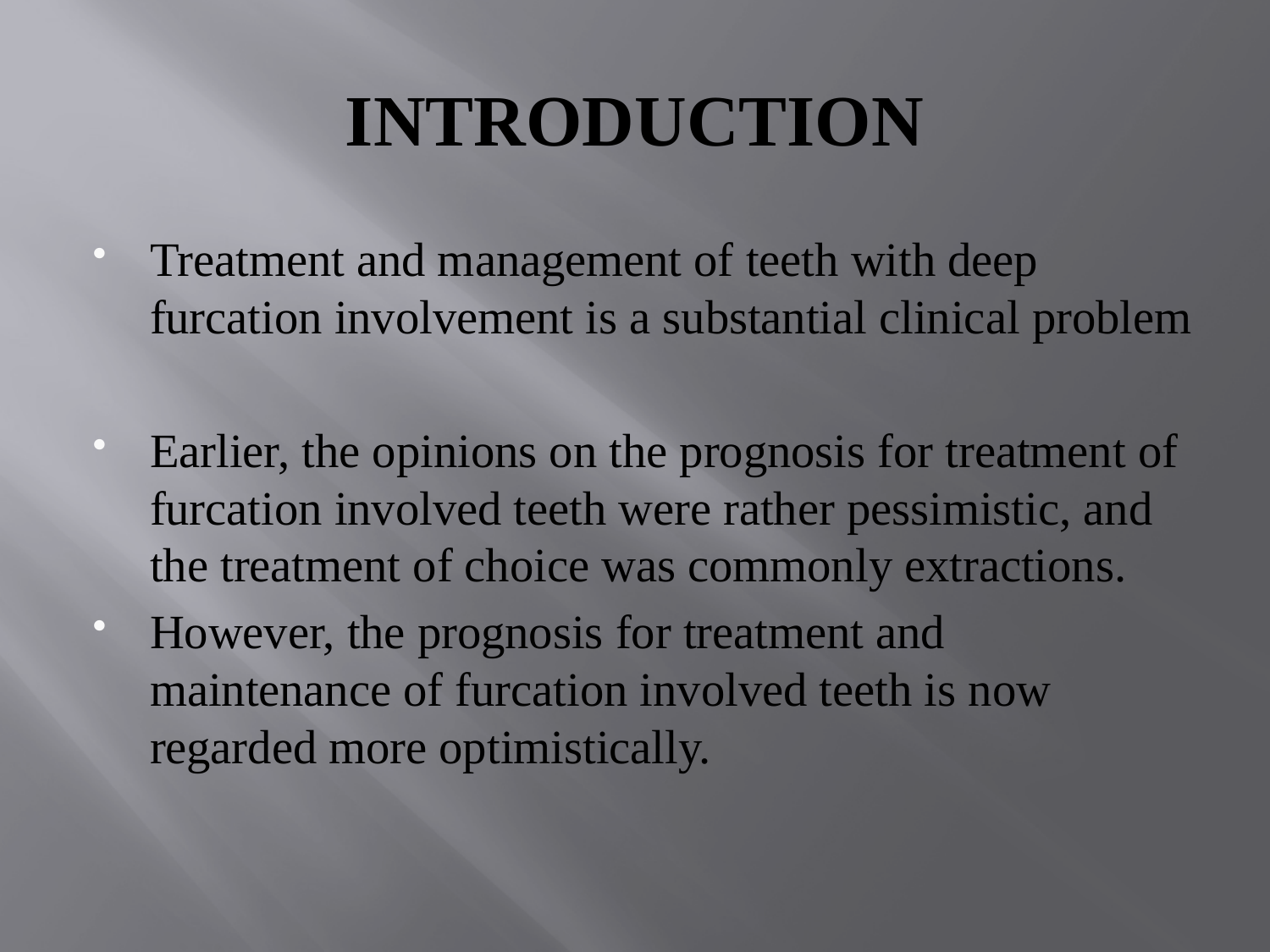

# INTRODUCTION
Treatment and management of teeth with deep furcation involvement is a substantial clinical problem

Earlier, the opinions on the prognosis for treatment of furcation involved teeth were rather pessimistic, and the treatment of choice was commonly extractions.
However, the prognosis for treatment and maintenance of furcation involved teeth is now regarded more optimistically.